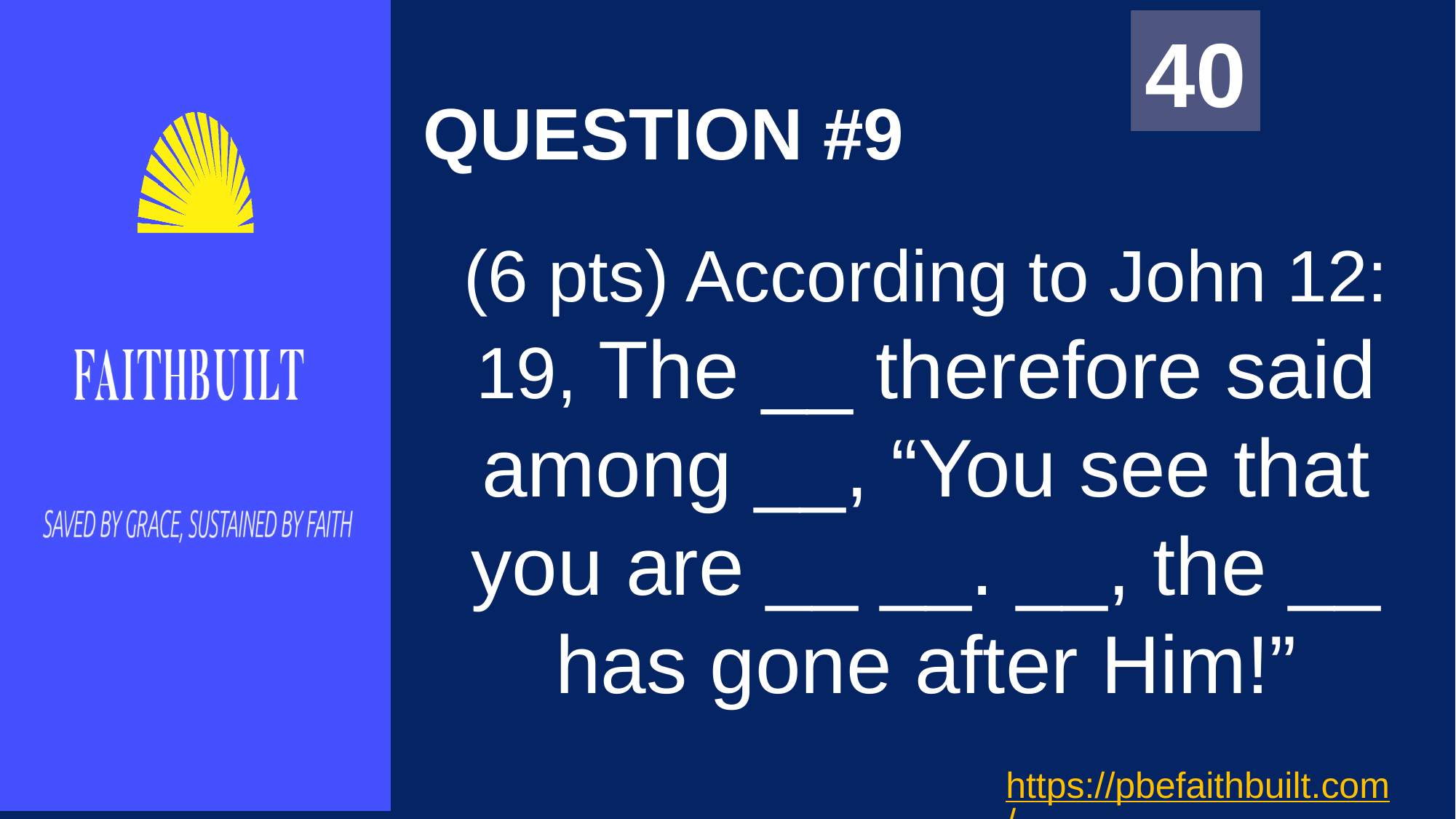

00
01
02
03
04
05
06
07
08
09
10
11
12
13
14
15
16
17
18
19
20
21
22
23
24
25
26
27
28
29
30
31
32
33
34
35
36
37
38
39
40
# QUESTION #9
(6 pts) According to John 12: 19, The __ therefore said among __, “You see that you are __ __. __, the __ has gone after Him!”